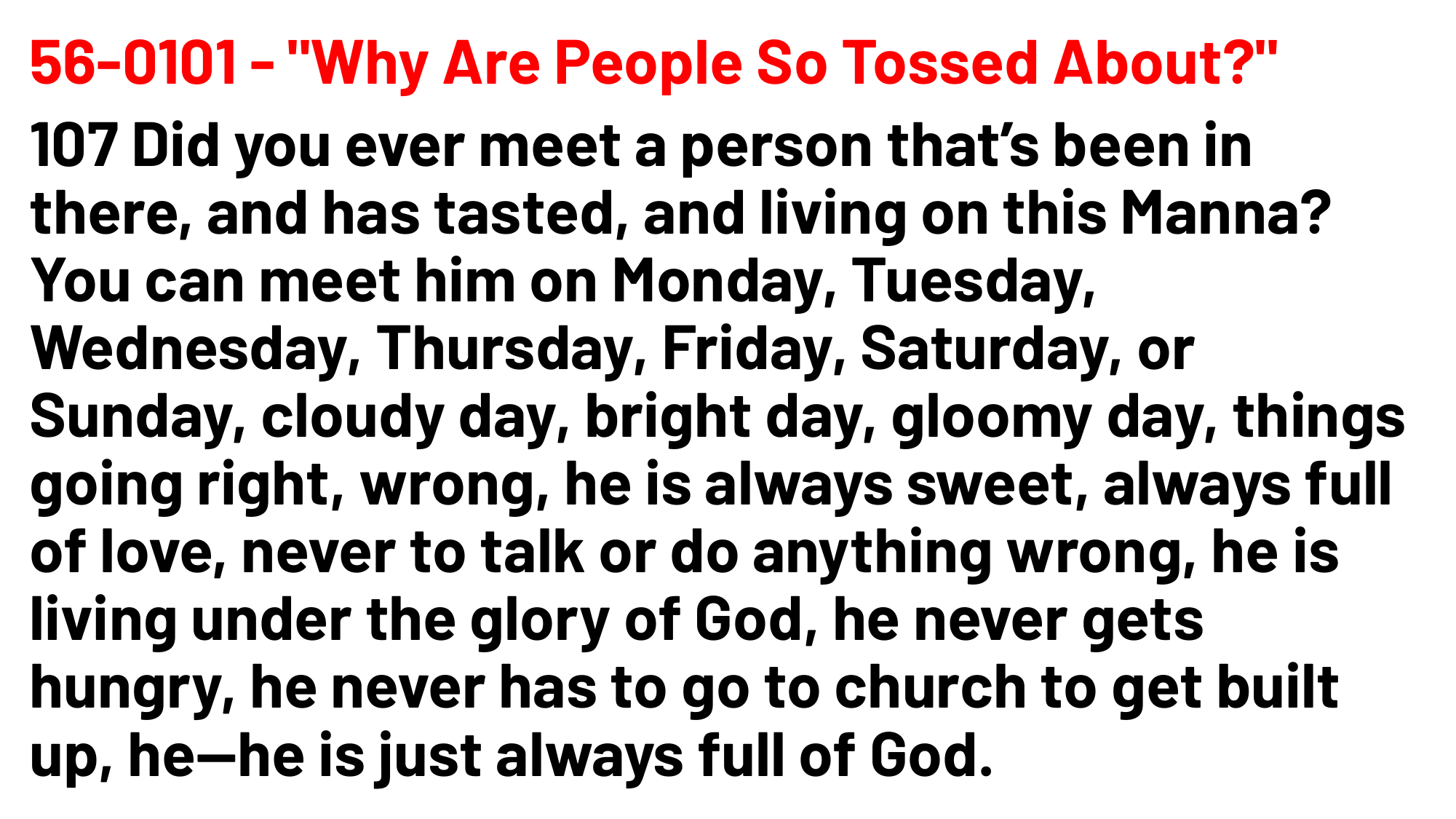

56-0101 - "Why Are People So Tossed About?"
107 Did you ever meet a person that’s been in there, and has tasted, and living on this Manna? You can meet him on Monday, Tuesday, Wednesday, Thursday, Friday, Saturday, or Sunday, cloudy day, bright day, gloomy day, things going right, wrong, he is always sweet, always full of love, never to talk or do anything wrong, he is living under the glory of God, he never gets hungry, he never has to go to church to get built up, he—he is just always full of God.